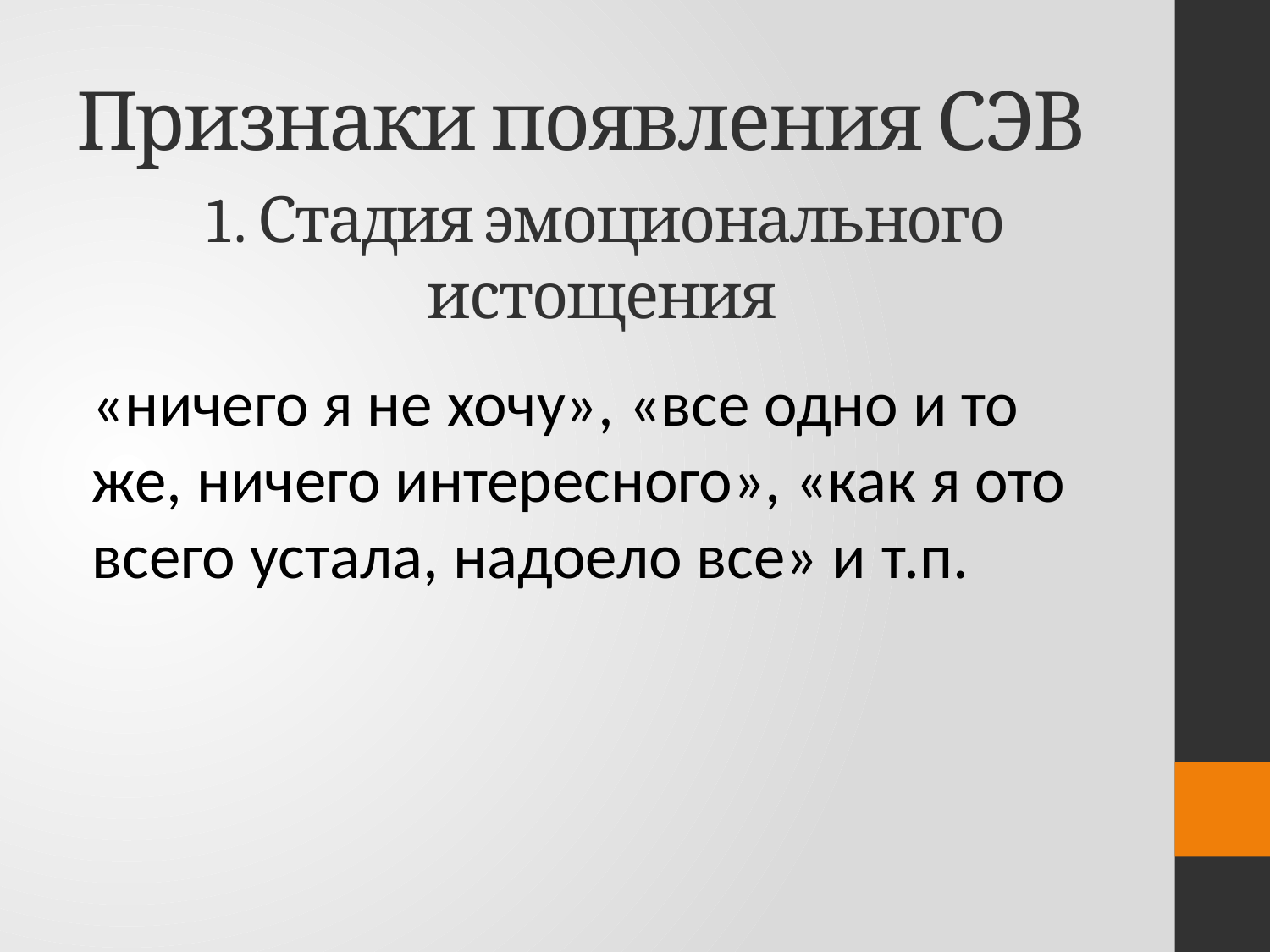

# Признаки появления СЭВ
1. Стадия эмоционального истощения
«ничего я не хочу», «все одно и то же, ничего интересного», «как я ото всего устала, надоело все» и т.п.